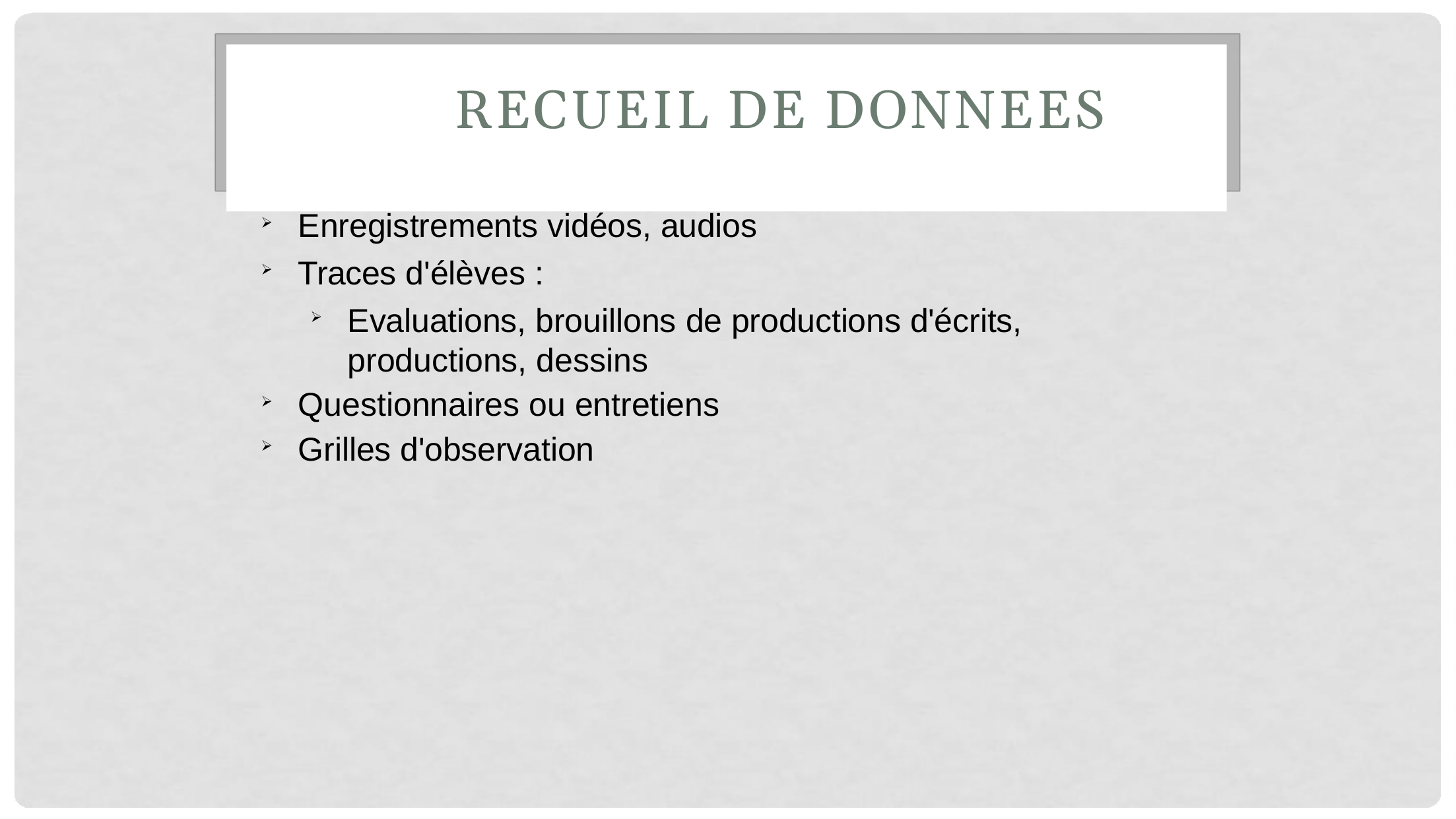

# RECUEIL DE DONNEES
Enregistrements vidéos, audios
Traces d'élèves :
Evaluations, brouillons de productions d'écrits, productions, dessins
Questionnaires ou entretiens
Grilles d'observation